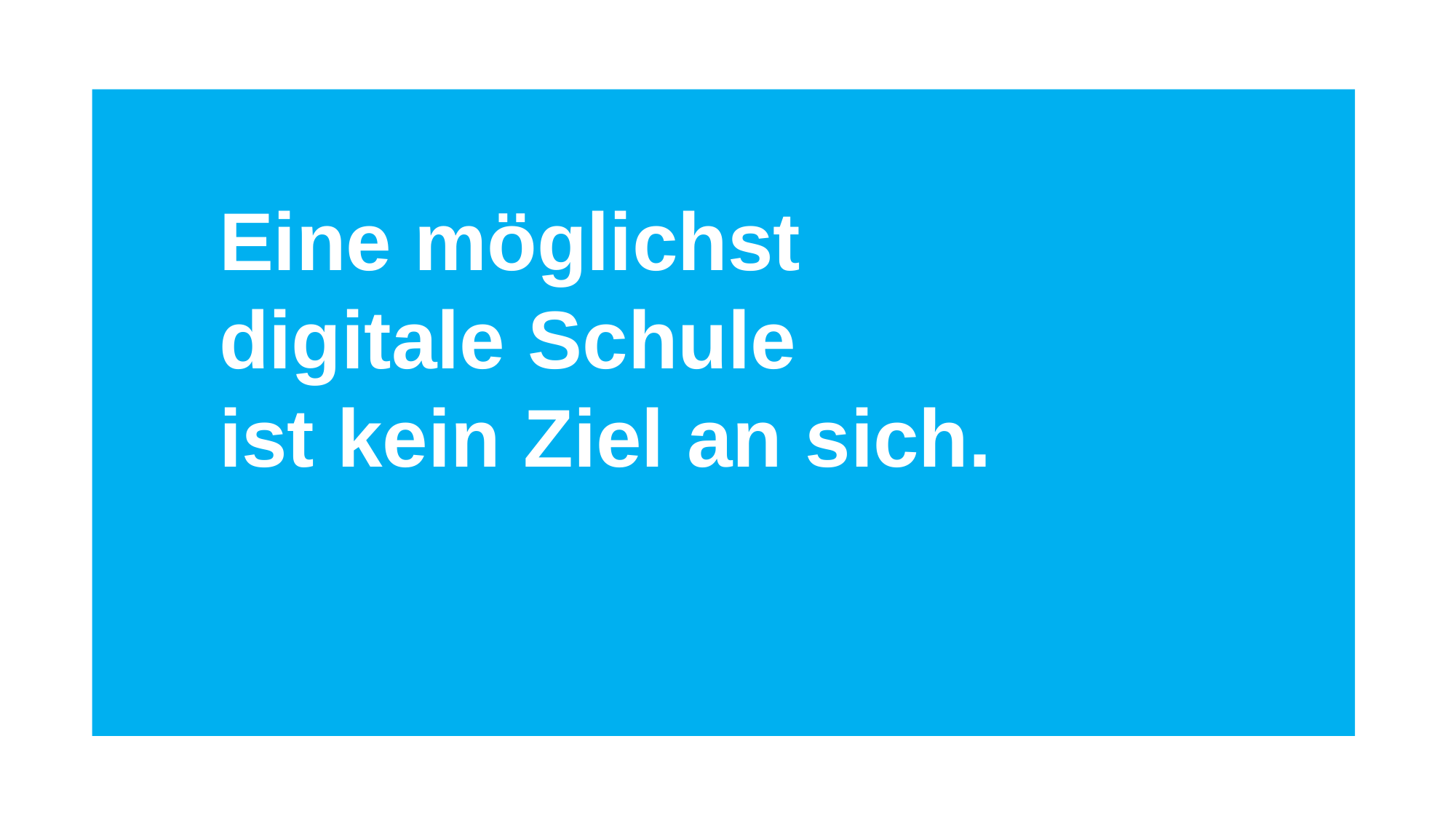

Eine möglichst
digitale Schule
ist kein Ziel an sich.